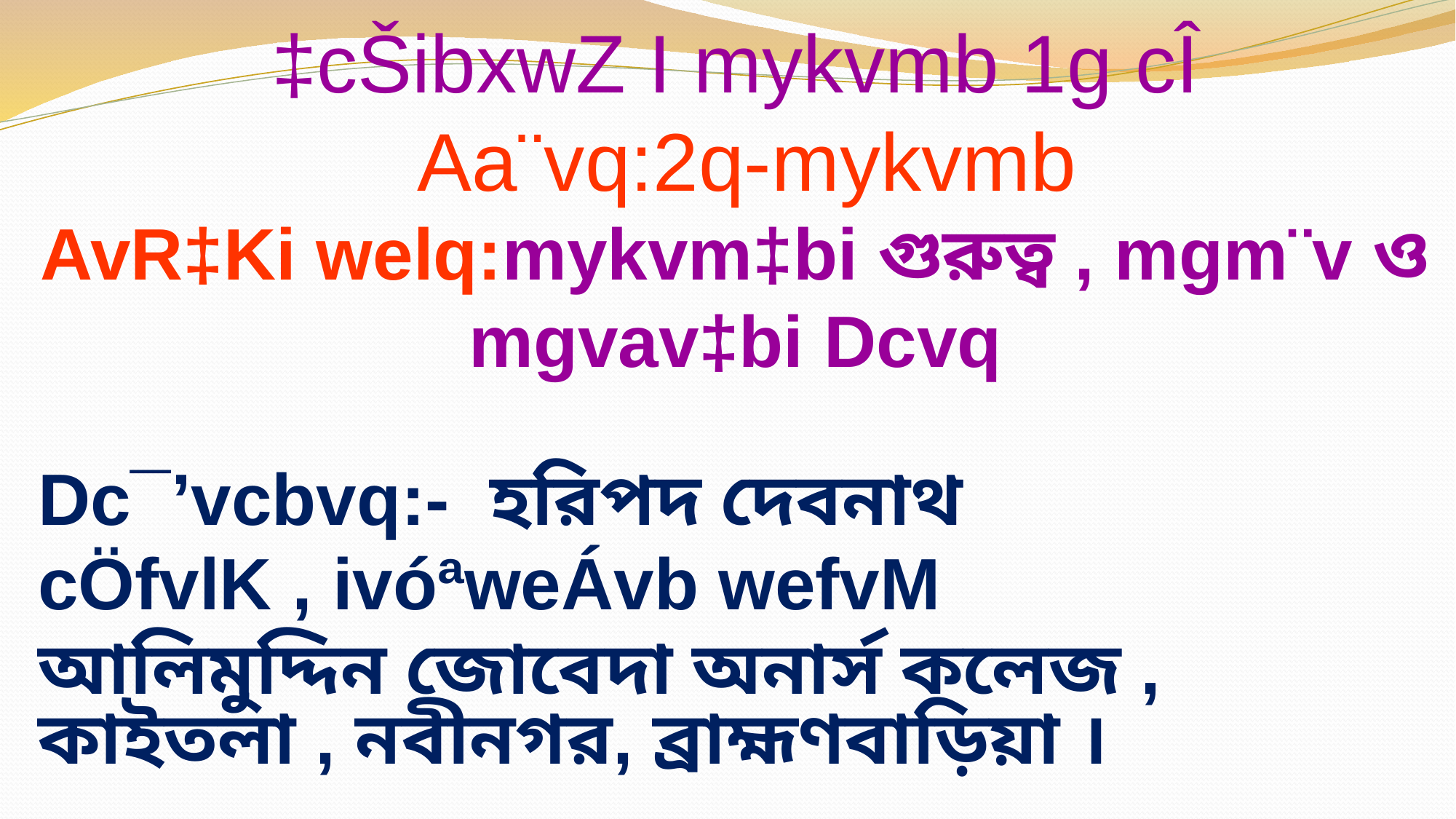

‡cŠibxwZ I mykvmb 1g cÎ
 Aa¨vq:2q-mykvmb
AvR‡Ki welq:mykvm‡bi গুরুত্ব , mgm¨v ও mgvav‡bi Dcvq
Dc¯’vcbvq:-  হরিপদ দেবনাথ
cÖfvlK , ivóªweÁvb wefvM
আলিমুদ্দিন জোবেদা অনার্স কলেজ , কাইতলা , নবীনগর, ব্রাহ্মণবাড়িয়া ।